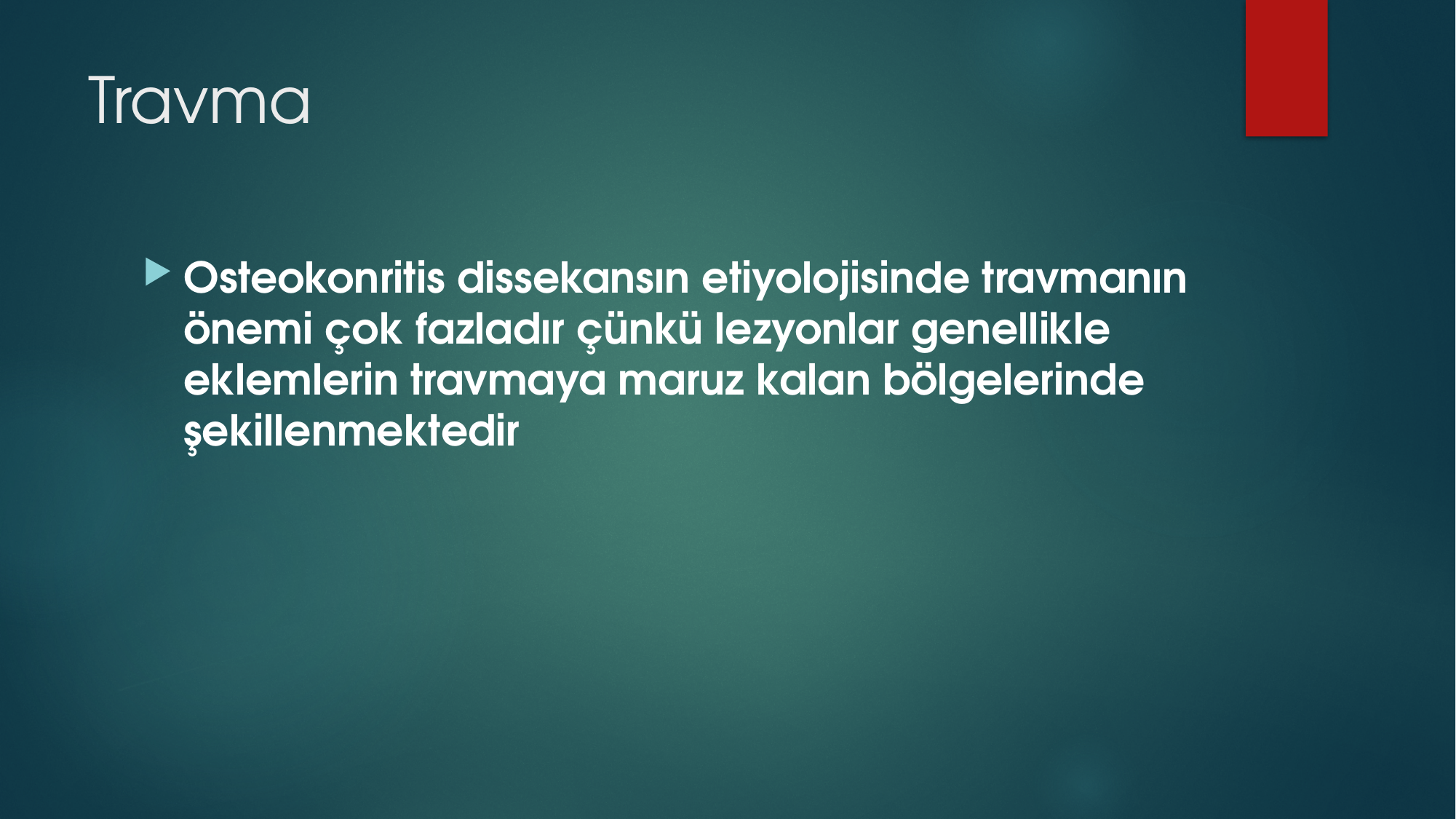

# Travma
Osteokonritis dissekansın etiyolojisinde travmanın önemi çok fazladır çünkü lezyonlar genellikle eklemlerin travmaya maruz kalan bölgelerinde şekillenmektedir